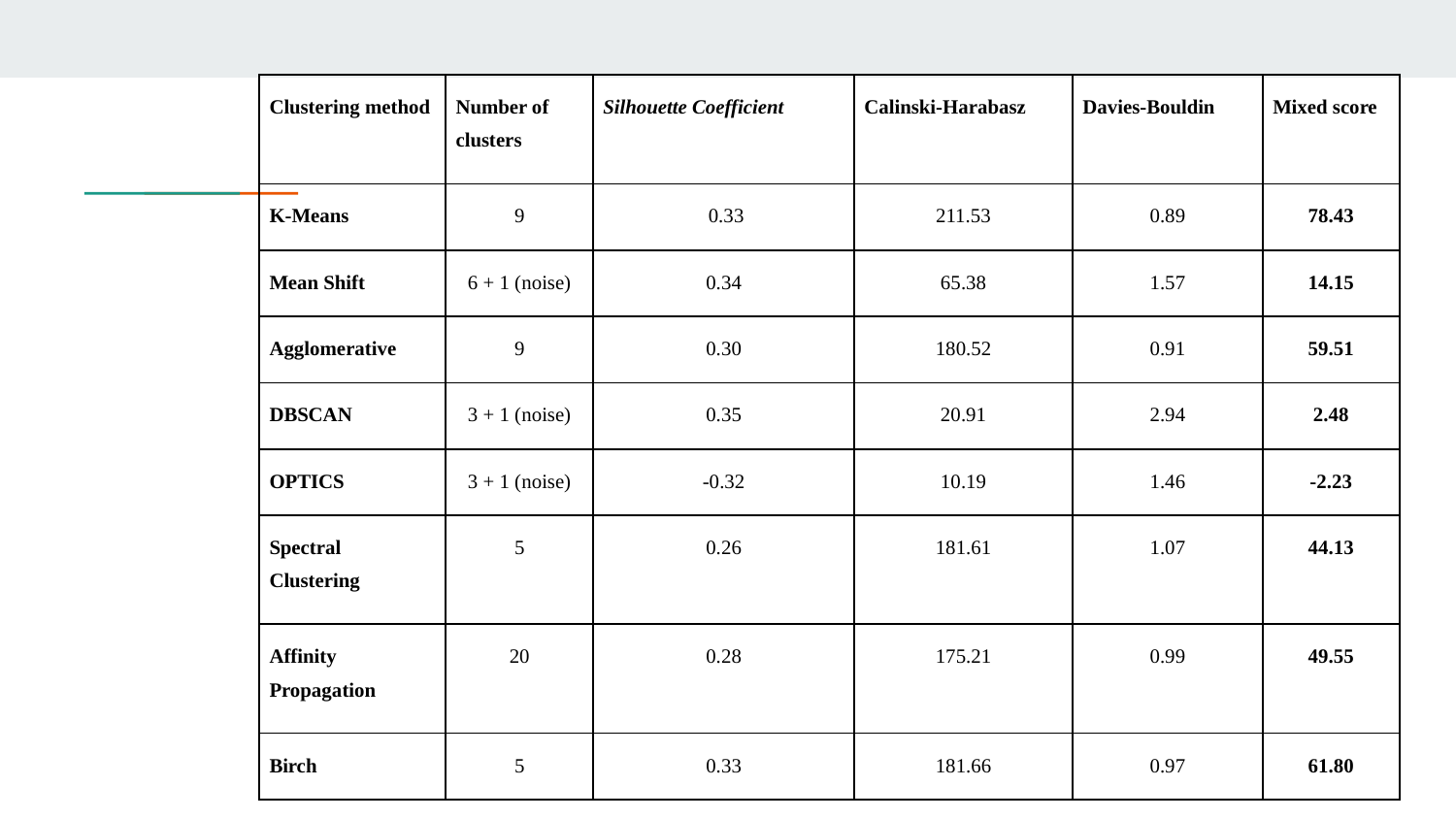

| Clustering method | Number of clusters | Silhouette Coefficient | Calinski-Harabasz | Davies-Bouldin | Mixed score |
| --- | --- | --- | --- | --- | --- |
| K-Means | 9 | 0.33 | 211.53 | 0.89 | 78.43 |
| Mean Shift | 6 + 1 (noise) | 0.34 | 65.38 | 1.57 | 14.15 |
| Agglomerative | 9 | 0.30 | 180.52 | 0.91 | 59.51 |
| DBSCAN | 3 + 1 (noise) | 0.35 | 20.91 | 2.94 | 2.48 |
| OPTICS | 3 + 1 (noise) | -0.32 | 10.19 | 1.46 | -2.23 |
| Spectral Clustering | 5 | 0.26 | 181.61 | 1.07 | 44.13 |
| Affinity Propagation | 20 | 0.28 | 175.21 | 0.99 | 49.55 |
| Birch | 5 | 0.33 | 181.66 | 0.97 | 61.80 |